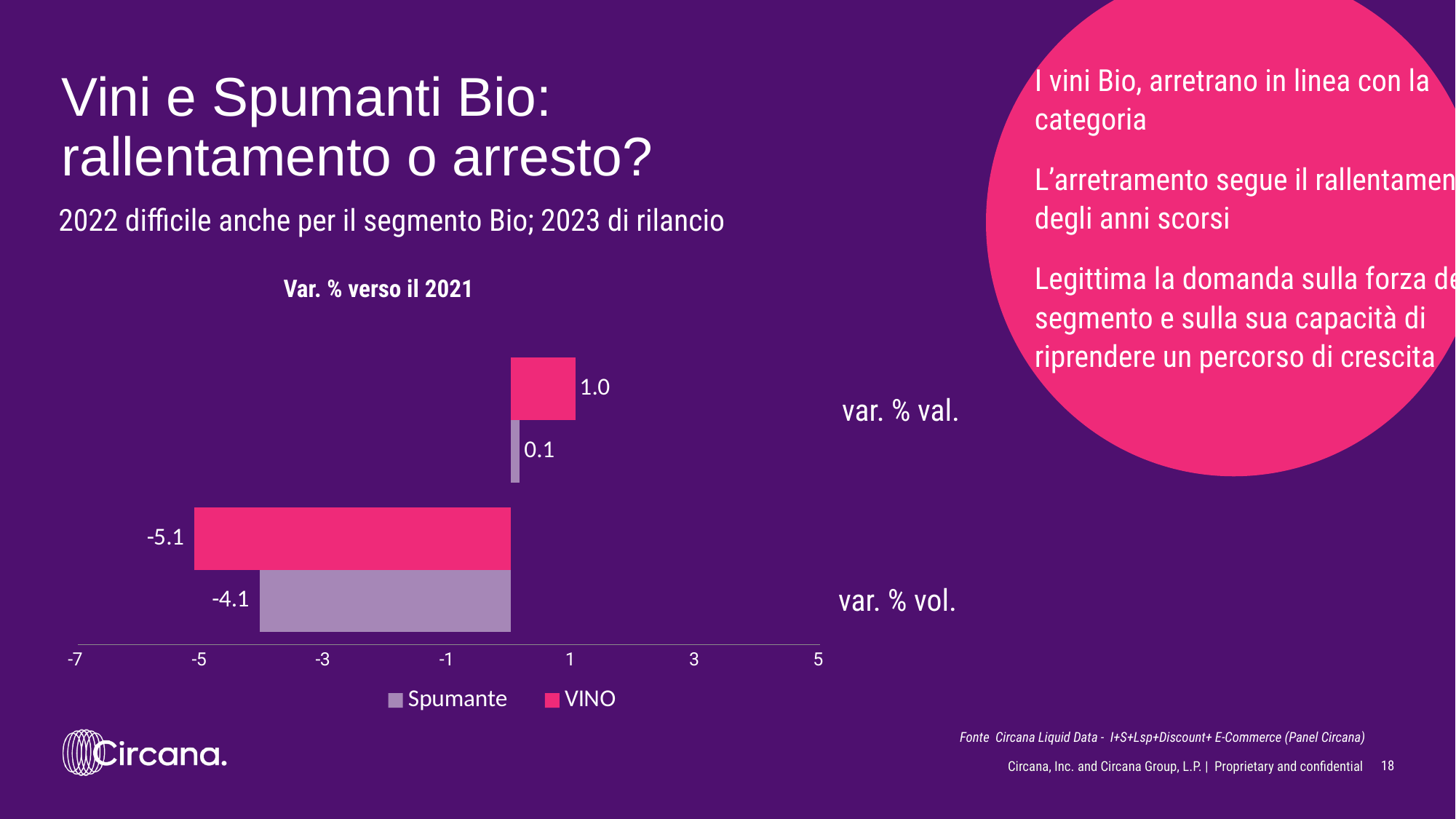

# Vini e Spumanti Bio: rallentamento o arresto?
I vini Bio, arretrano in linea con la categoria
L’arretramento segue il rallentamento degli anni scorsi
Legittima la domanda sulla forza del segmento e sulla sua capacità di riprendere un percorso di crescita

2022 difficile anche per il segmento Bio; 2023 di rilancio
Var. % verso il 2021

### Chart

| Category | VINO | Spumante |
|---|---|---|
| Val. Var. % vs AP | 1.041561195169307 | 0.14671425537069355 |
| Vol. Var. % vs AP | -5.113581569003887 | -4.058915618362544 |
var. % val.
var. % vol.
Fonte  Circana Liquid Data -  I+S+Lsp+Discount+ E-Commerce (Panel Circana)